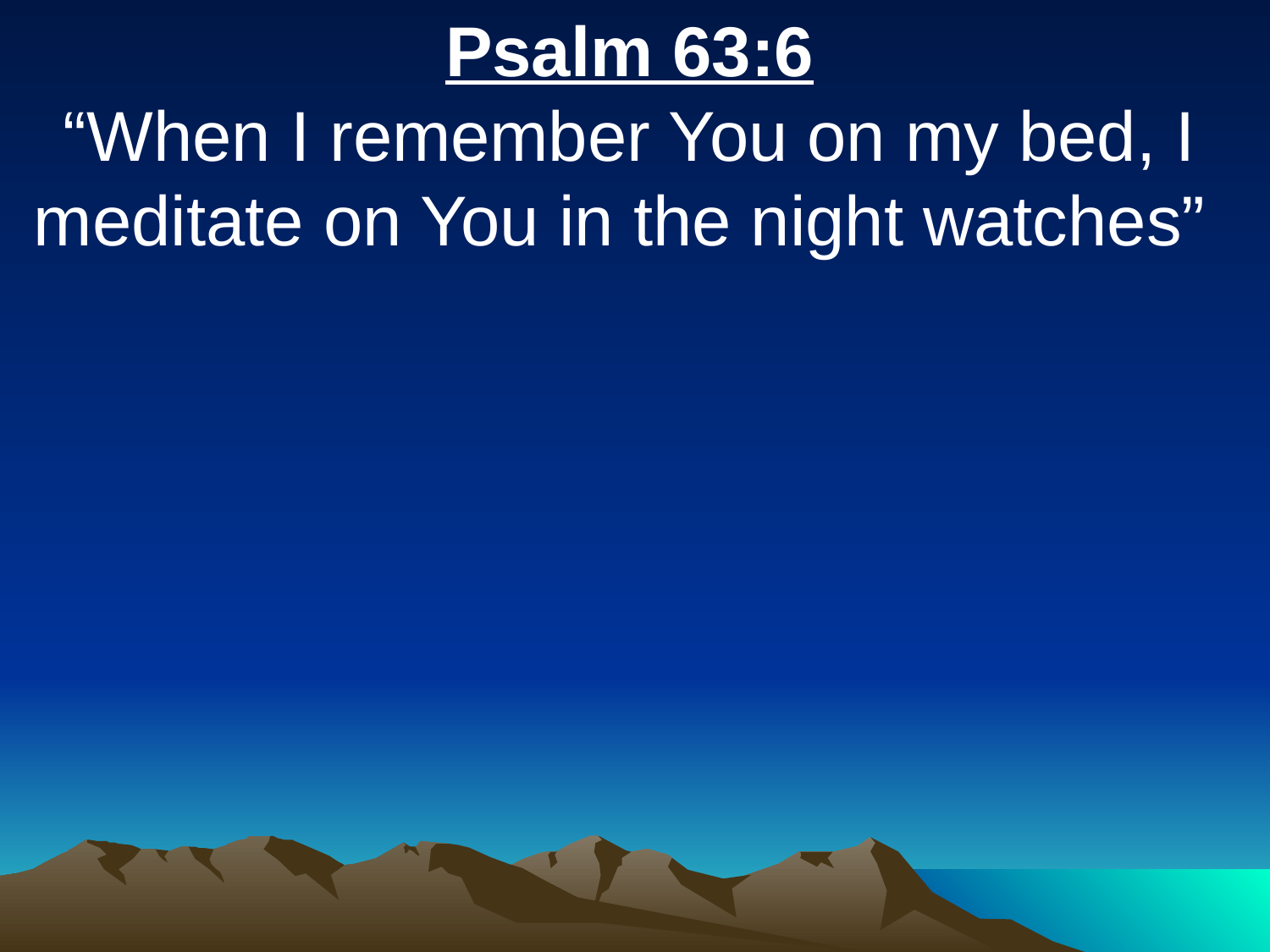

Psalm 63:6
“When I remember You on my bed, I meditate on You in the night watches”